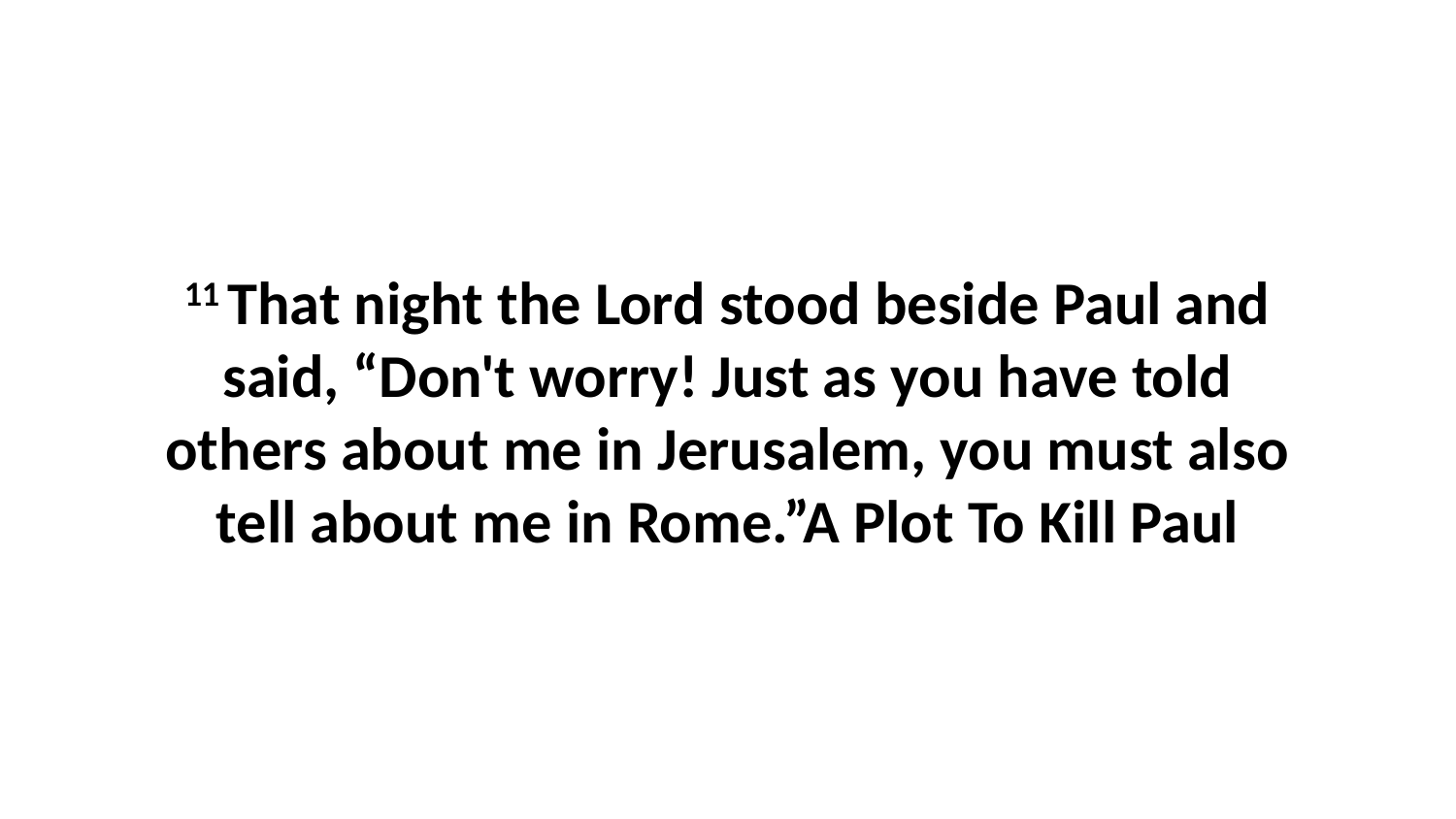

11 That night the Lord stood beside Paul and said, “Don't worry! Just as you have told others about me in Jerusalem, you must also tell about me in Rome.”A Plot To Kill Paul